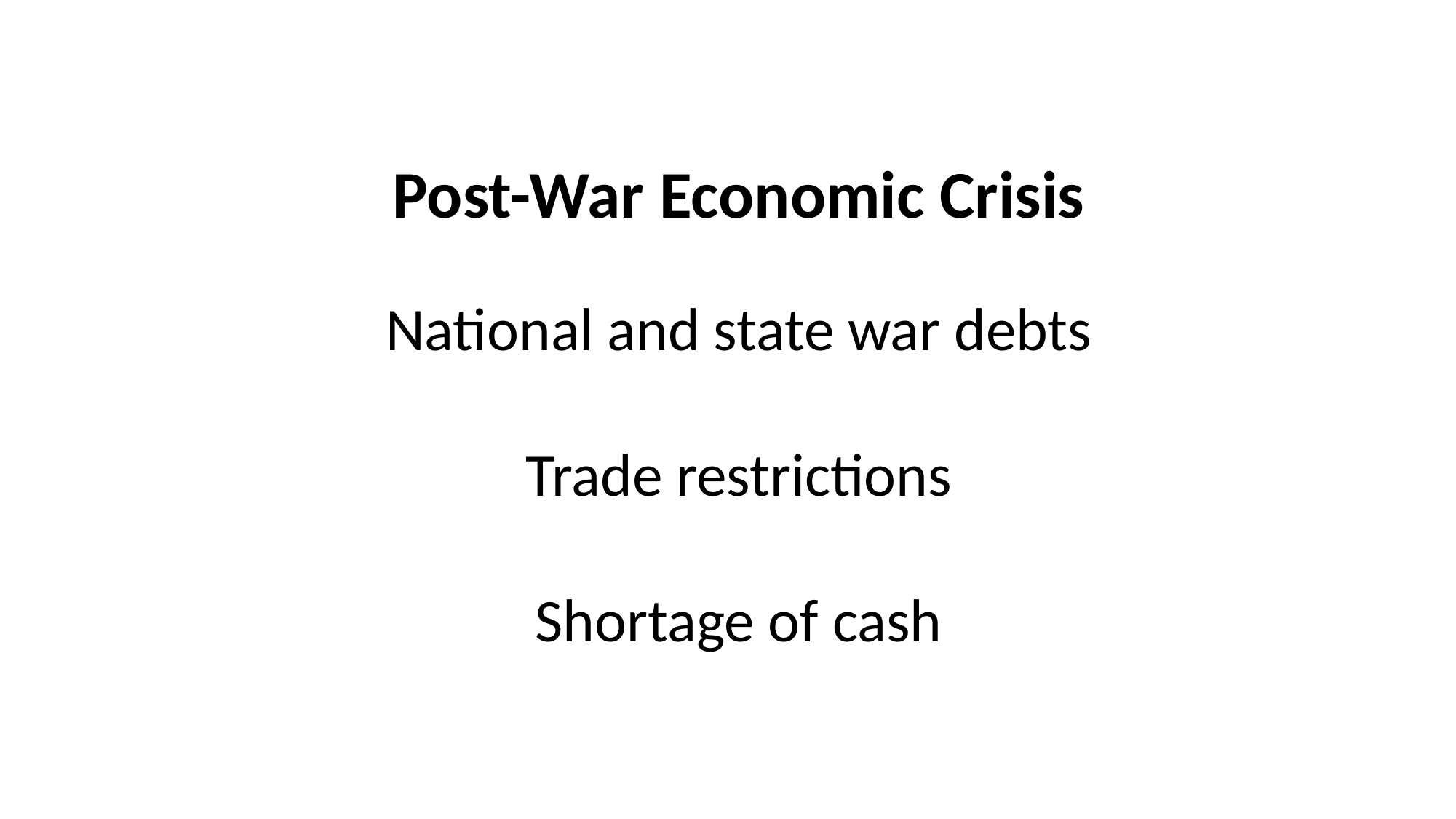

Post-War Economic Crisis

National and state war debts

Trade restrictions

Shortage of cash